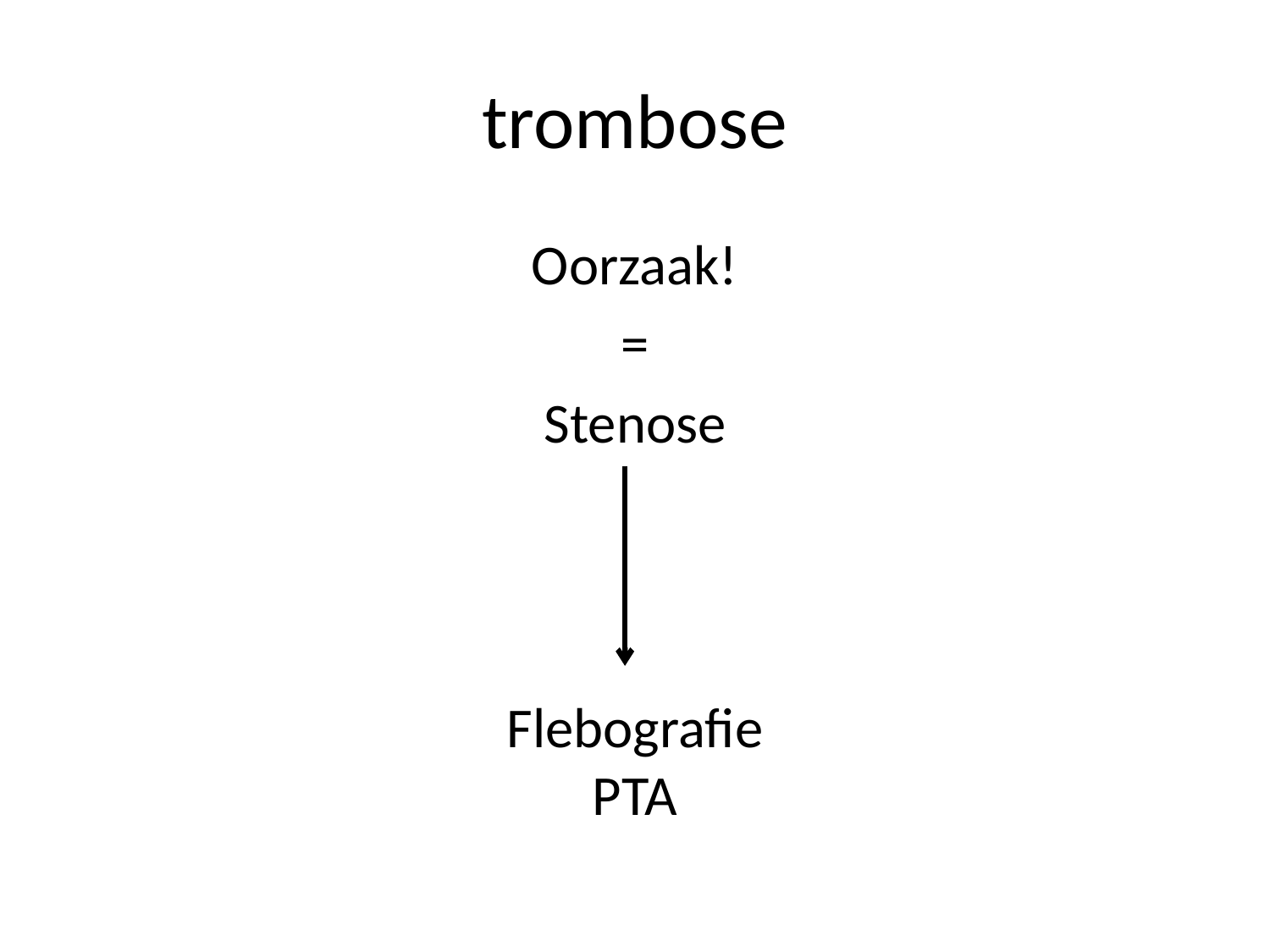

# trombose
Oorzaak!
=
Stenose

Flebografie
PTA